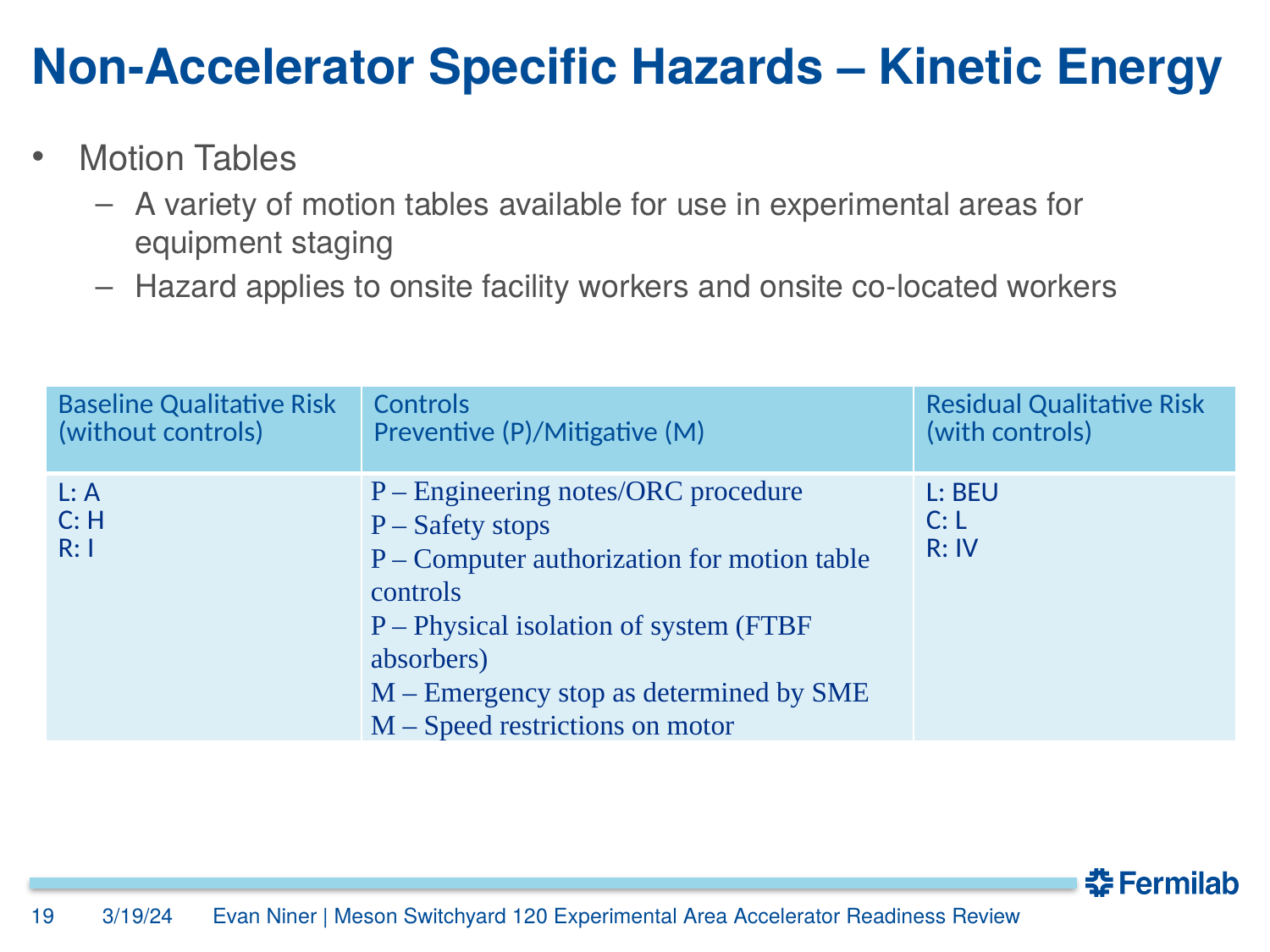

# Non-Accelerator Specific Hazards – Kinetic Energy
Motion Tables
A variety of motion tables available for use in experimental areas for equipment staging
Hazard applies to onsite facility workers and onsite co-located workers

| Baseline Qualitative Risk (without controls) | Controls Preventive (P)/Mitigative (M) | Residual Qualitative Risk (with controls) |
| --- | --- | --- |
| L: A C: H R: I | P – Engineering notes/ORC procedure P – Safety stops P – Computer authorization for motion table controls P – Physical isolation of system (FTBF absorbers) M – Emergency stop as determined by SME M – Speed restrictions on motor | L: BEU C: L R: IV |
19
3/19/24
Evan Niner | Meson Switchyard 120 Experimental Area Accelerator Readiness Review